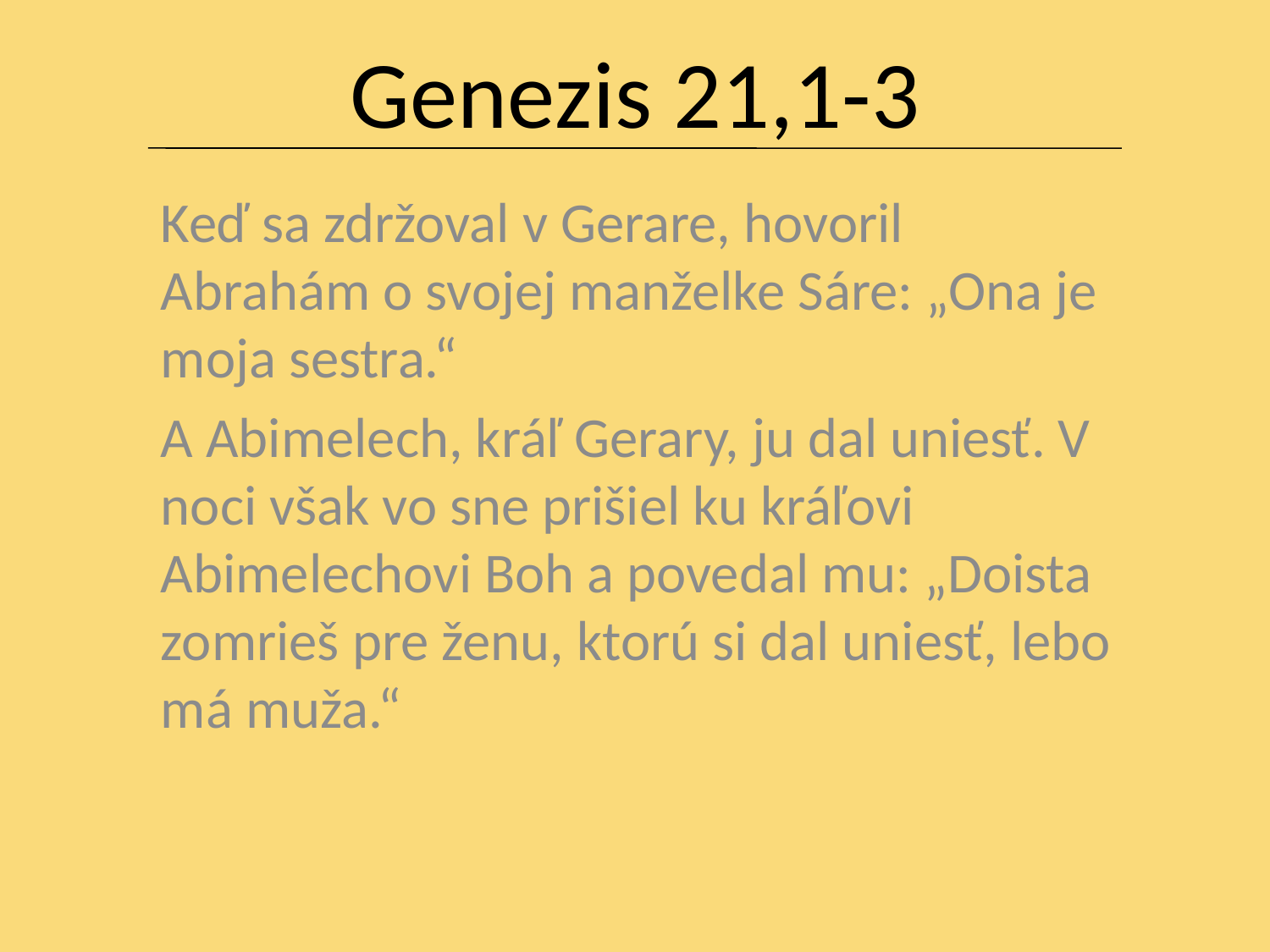

# Genezis 21,1-3

Keď sa zdržoval v Gerare, hovoril Abrahám o svojej manželke Sáre: „Ona je moja sestra.“
A Abimelech, kráľ Gerary, ju dal uniesť. V noci však vo sne prišiel ku kráľovi Abimelechovi Boh a povedal mu: „Doista zomrieš pre ženu, ktorú si dal uniesť, lebo má muža.“